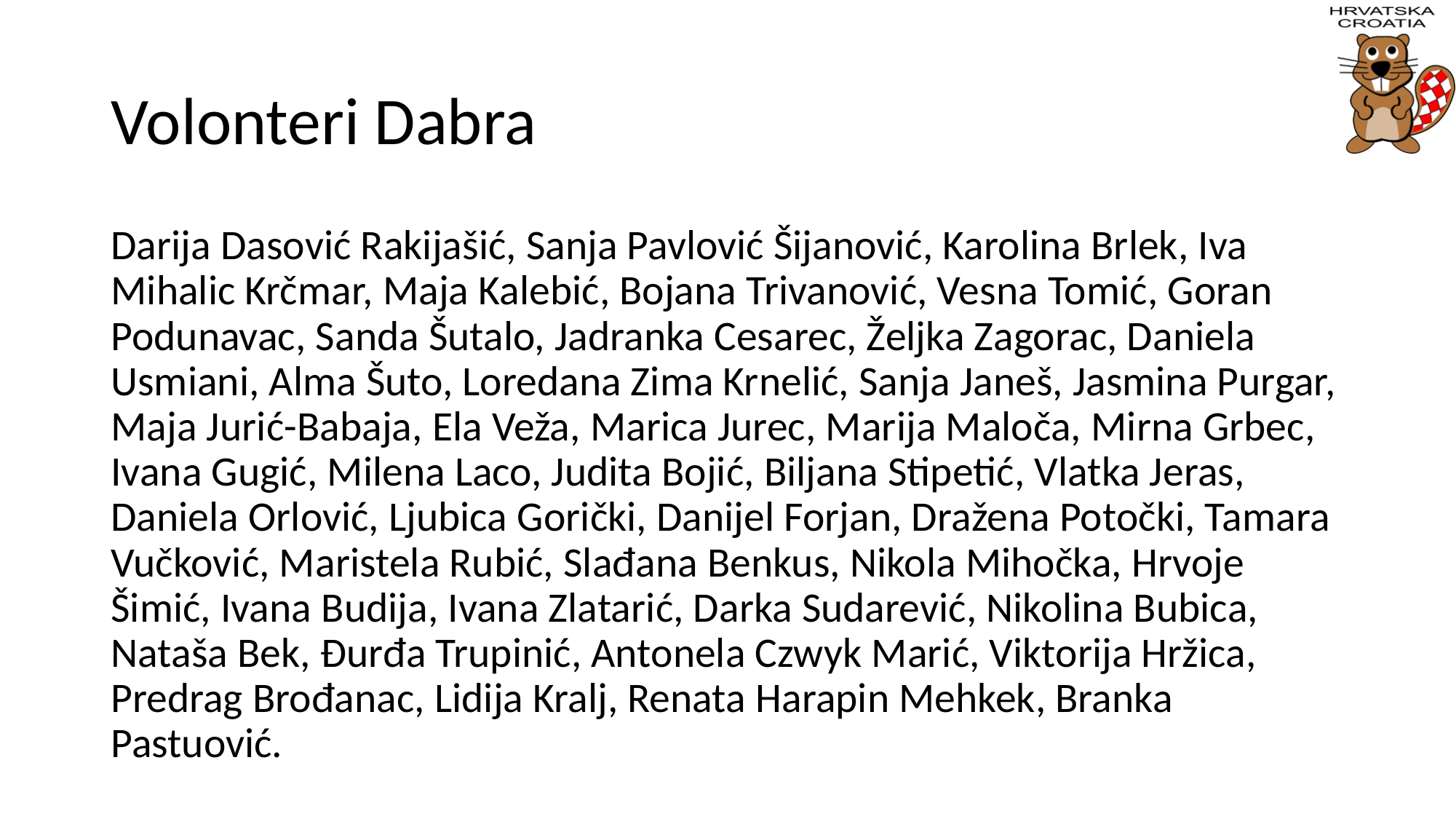

# Volonteri Dabra
Darija Dasović Rakijašić, Sanja Pavlović Šijanović, Karolina Brlek, Iva Mihalic Krčmar, Maja Kalebić, Bojana Trivanović, Vesna Tomić, Goran Podunavac, Sanda Šutalo, Jadranka Cesarec, Željka Zagorac, Daniela Usmiani, Alma Šuto, Loredana Zima Krnelić, Sanja Janeš, Jasmina Purgar, Maja Jurić-Babaja, Ela Veža, Marica Jurec, Marija Maloča, Mirna Grbec, Ivana Gugić, Milena Laco, Judita Bojić, Biljana Stipetić, Vlatka Jeras, Daniela Orlović, Ljubica Gorički, Danijel Forjan, Dražena Potočki, Tamara Vučković, Maristela Rubić, Slađana Benkus, Nikola Mihočka, Hrvoje Šimić, Ivana Budija, Ivana Zlatarić, Darka Sudarević, Nikolina Bubica, Nataša Bek, Đurđa Trupinić, Antonela Czwyk Marić, Viktorija Hržica, Predrag Brođanac, Lidija Kralj, Renata Harapin Mehkek, Branka Pastuović.